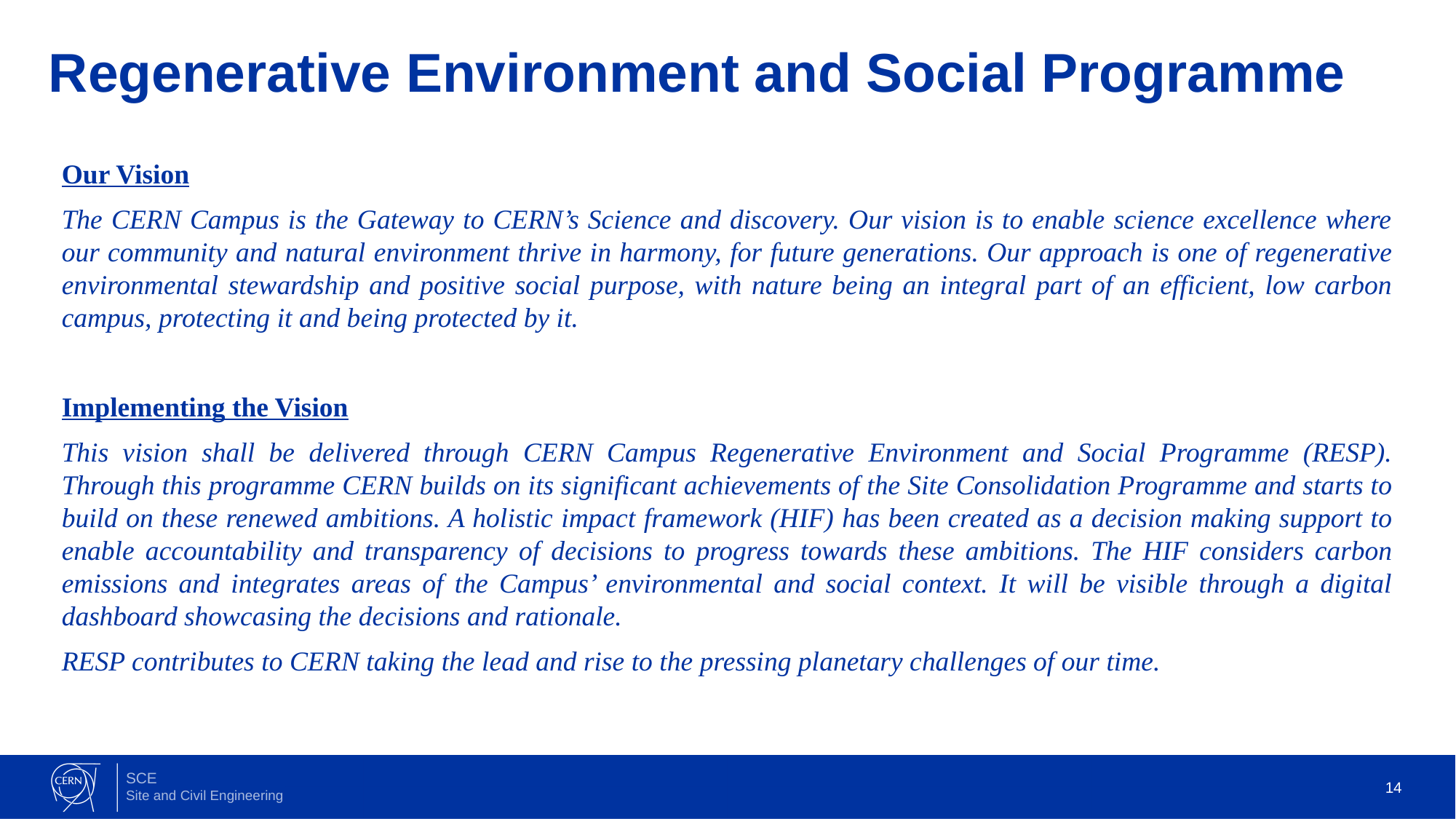

# Regenerative Environment and Social Programme
Our Vision
The CERN Campus is the Gateway to CERN’s Science and discovery. Our vision is to enable science excellence where our community and natural environment thrive in harmony, for future generations. Our approach is one of regenerative environmental stewardship and positive social purpose, with nature being an integral part of an efficient, low carbon campus, protecting it and being protected by it.

Implementing the Vision
This vision shall be delivered through CERN Campus Regenerative Environment and Social Programme (RESP). Through this programme CERN builds on its significant achievements of the Site Consolidation Programme and starts to build on these renewed ambitions. A holistic impact framework (HIF) has been created as a decision making support to enable accountability and transparency of decisions to progress towards these ambitions. The HIF considers carbon emissions and integrates areas of the Campus’ environmental and social context. It will be visible through a digital dashboard showcasing the decisions and rationale.
RESP contributes to CERN taking the lead and rise to the pressing planetary challenges of our time.
14